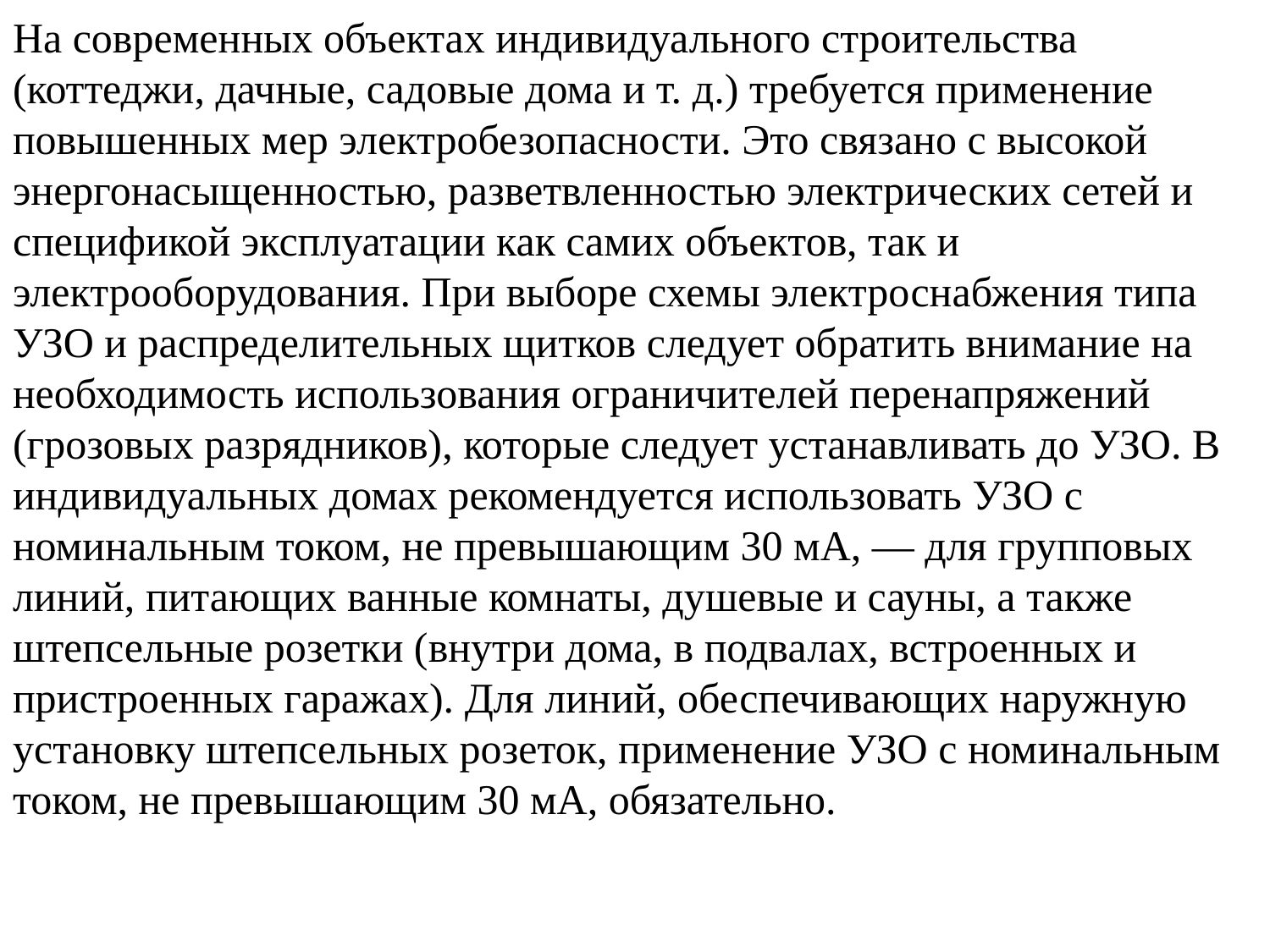

На современных объектах индивидуального строительства (коттеджи, дачные, садовые дома и т. д.) требуется применение повышенных мер электробезопасности. Это связано с высокой энергонасыщенностью, разветвленностью электрических сетей и спецификой эксплуатации как самих объектов, так и электрооборудования. При выборе схемы электроснабжения типа УЗО и распределительных щитков следует обратить внимание на необходимость использования ограничителей перенапряжений (грозовых разрядников), которые следует устанавливать до УЗО. В индивидуальных домах рекомендуется использовать УЗО с номинальным током, не превышающим 30 мА, — для групповых линий, питающих ванные комнаты, душевые и сауны, а также штепсельные розетки (внутри дома, в подвалах, встроенных и пристроенных гаражах). Для линий, обеспечивающих наружную установку штепсельных розеток, применение УЗО с номинальным током, не превышающим 30 мА, обязательно.